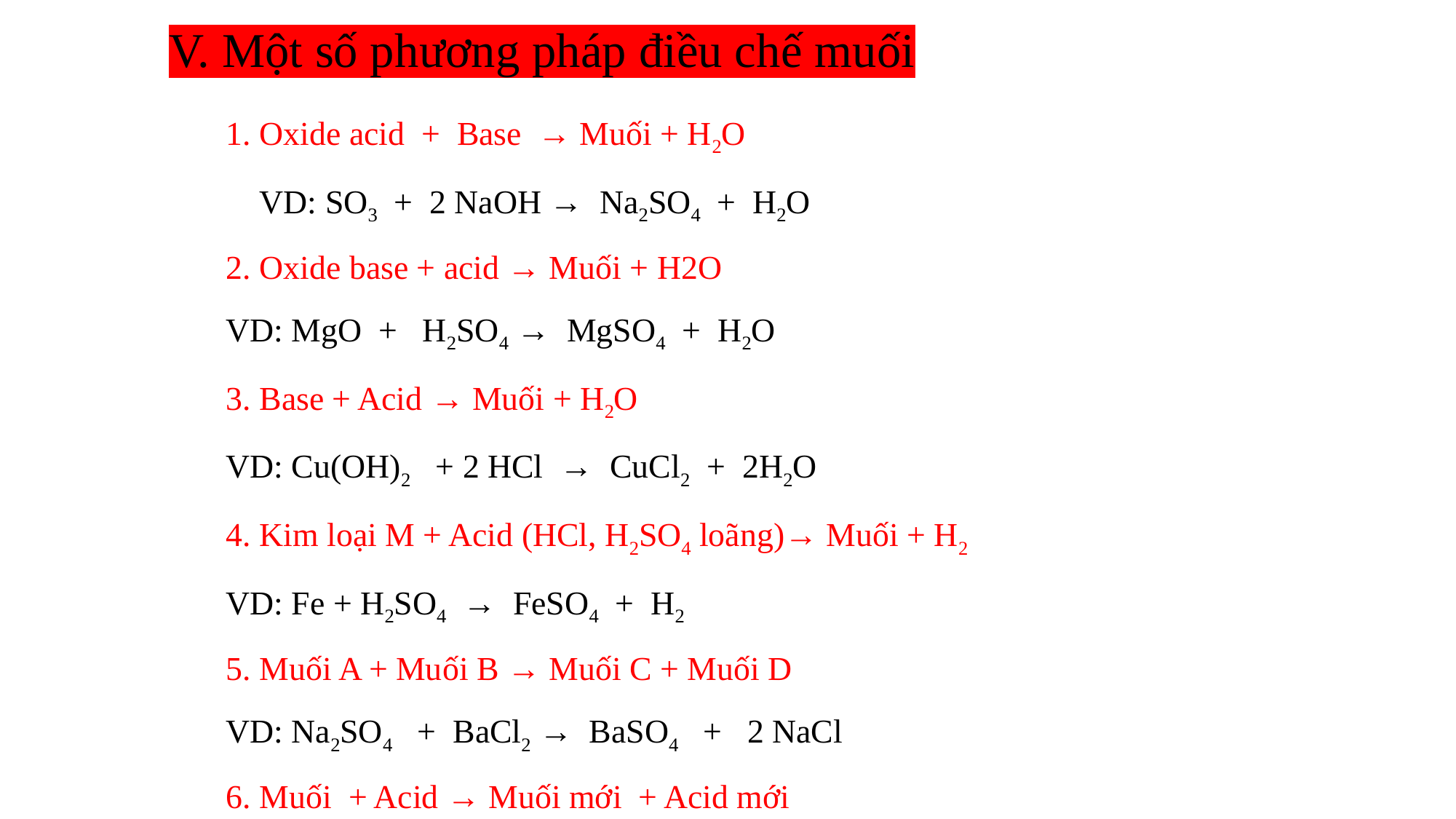

V. Một số phương pháp điều chế muối
1. Oxide acid  +  Base  → Muối + H2O
    VD: SO3  +  2 NaOH →  Na2SO4  +  H2O
2. Oxide base + acid → Muối + H2O
VD: MgO  +   H2SO4 →  MgSO4  +  H2O
3. Base + Acid → Muối + H2O
VD: Cu(OH)2   + 2 HCl  →  CuCl2  +  2H2O
4. Kim loại M + Acid (HCl, H2SO4 loãng)→ Muối + H2
VD: Fe + H2SO4  →  FeSO4  +  H2
5. Muối A + Muối B → Muối C + Muối D
VD: Na2SO4   +  BaCl2 →  BaSO4   +   2 NaCl
6. Muối  + Acid → Muối mới  + Acid mới
VD: BaCO3  +   2 HCl →  BaCl2  +  CO2   +    H2O